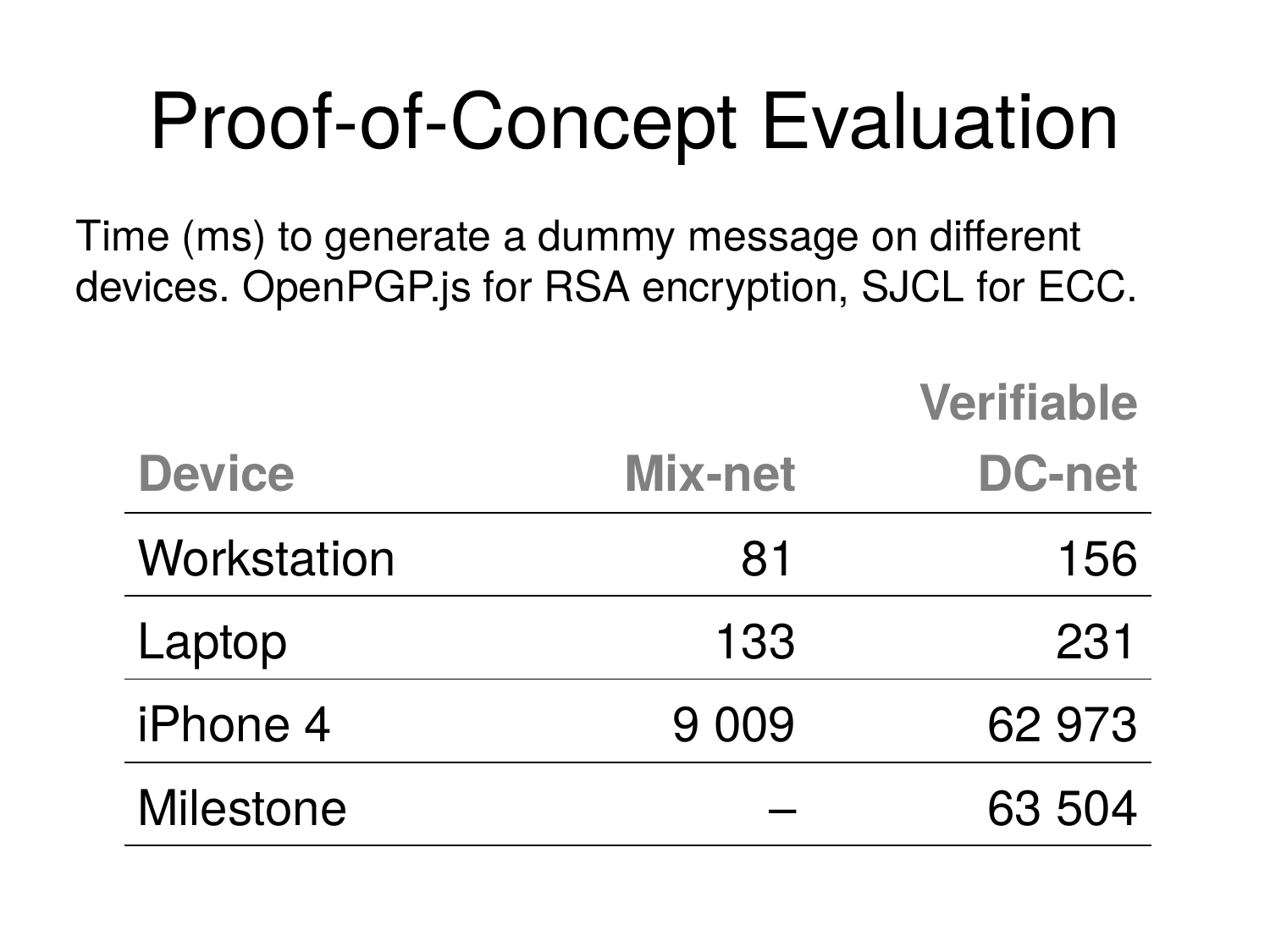

# Proof-of-Concept Evaluation
Time (ms) to generate a dummy message on different devices. OpenPGP.js for RSA encryption, SJCL for ECC.
| Device | Mix-net | Verifiable DC-net |
| --- | --- | --- |
| Workstation | 81 | 156 |
| Laptop | 133 | 231 |
| iPhone 4 | 9 009 | 62 973 |
| Milestone | – | 63 504 |